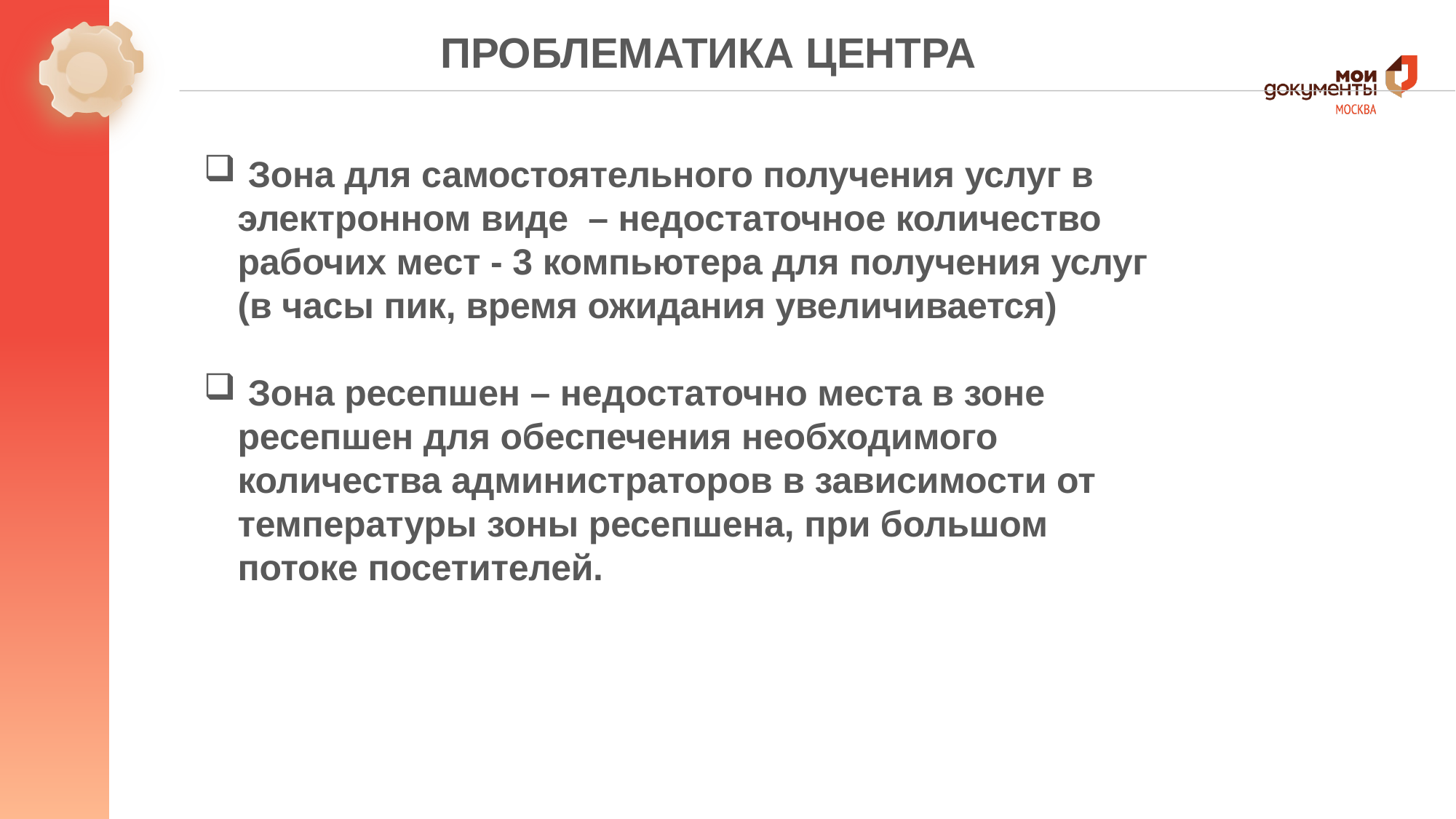

ПРОБЛЕМАТИКА ЦЕНТРА

 Зона для самостоятельного получения услуг в электронном виде  – недостаточное количество рабочих мест - 3 компьютера для получения услуг (в часы пик, время ожидания увеличивается)

 Зона ресепшен – недостаточно места в зоне ресепшен для обеспечения необходимого количества администраторов в зависимости от температуры зоны ресепшена, при большом потоке посетителей.